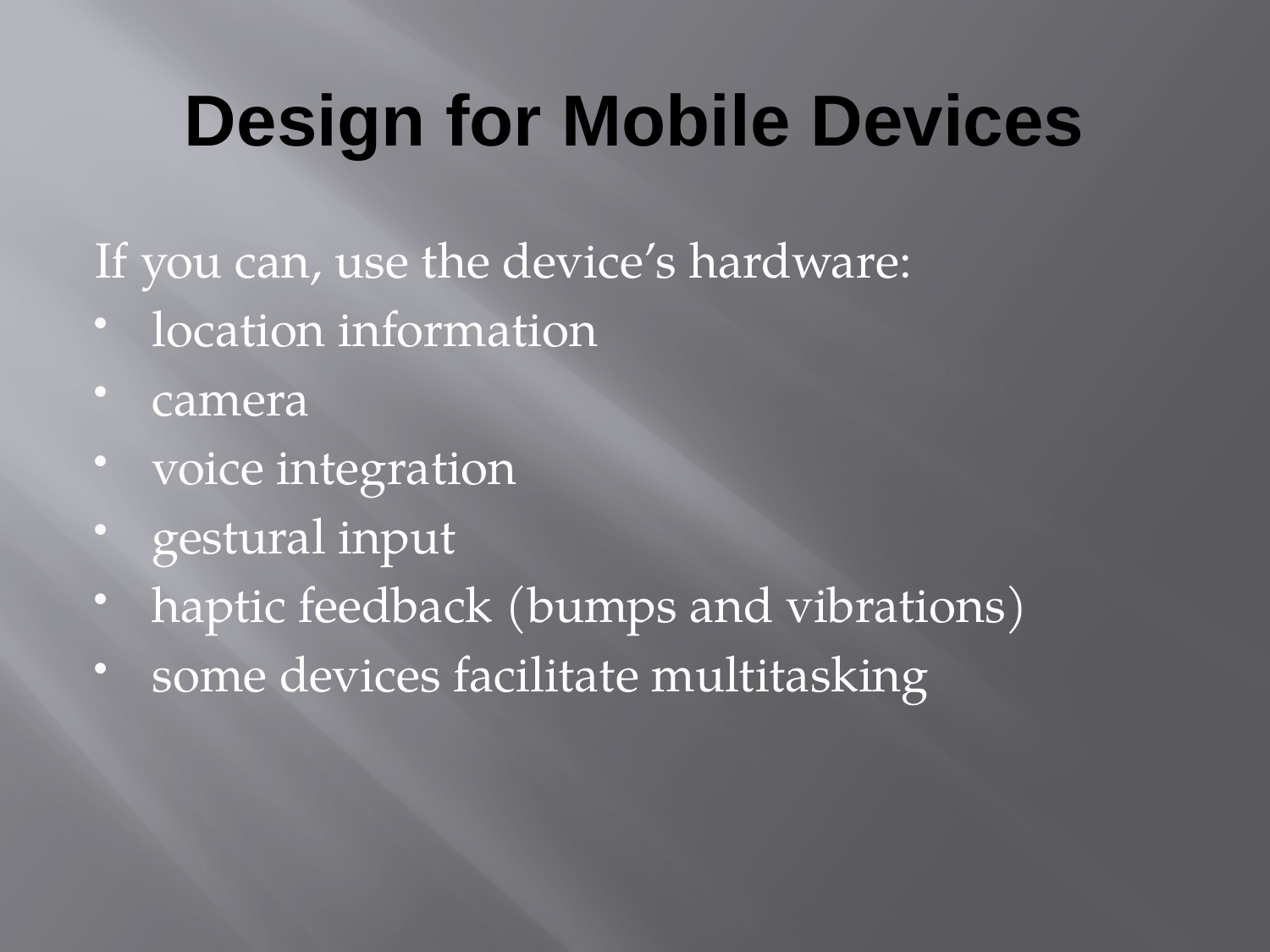

# Design for Mobile Devices
If you can, use the device’s hardware:
location information
camera
voice integration
gestural input
haptic feedback (bumps and vibrations)
some devices facilitate multitasking